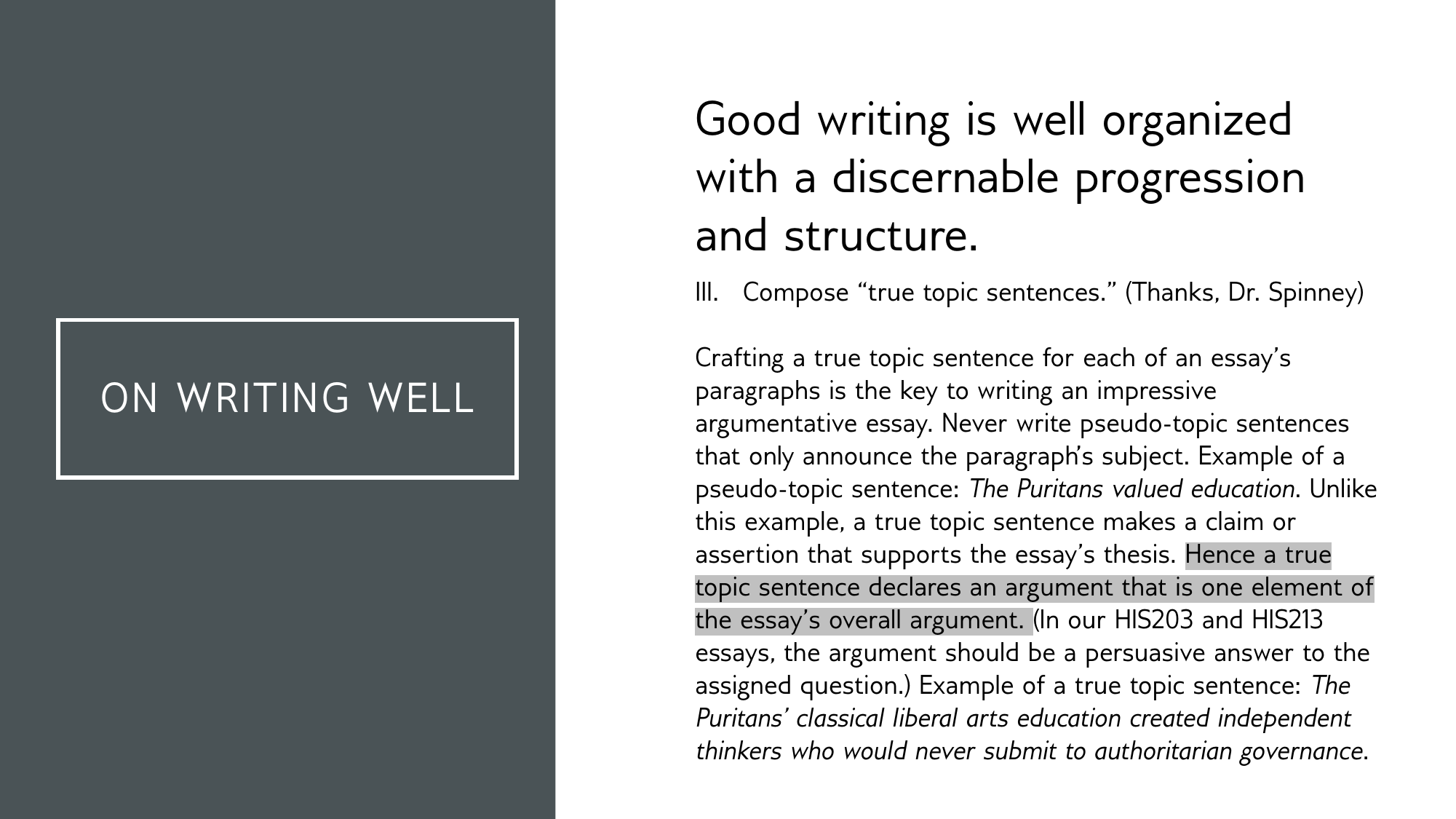

Good writing is well organized with a discernable progression and structure.
Compose “true topic sentences.” (Thanks, Dr. Spinney)

Crafting a true topic sentence for each of an essay’s paragraphs is the key to writing an impressive argumentative essay. Never write pseudo-topic sentences that only announce the paragraph’s subject. Example of a pseudo-topic sentence: The Puritans valued education. Unlike this example, a true topic sentence makes a claim or assertion that supports the essay’s thesis. Hence a true topic sentence declares an argument that is one element of the essay’s overall argument. (In our HIS203 and HIS213 essays, the argument should be a persuasive answer to the assigned question.) Example of a true topic sentence: The Puritans’ classical liberal arts education created independent thinkers who would never submit to authoritarian governance.

# On writing well